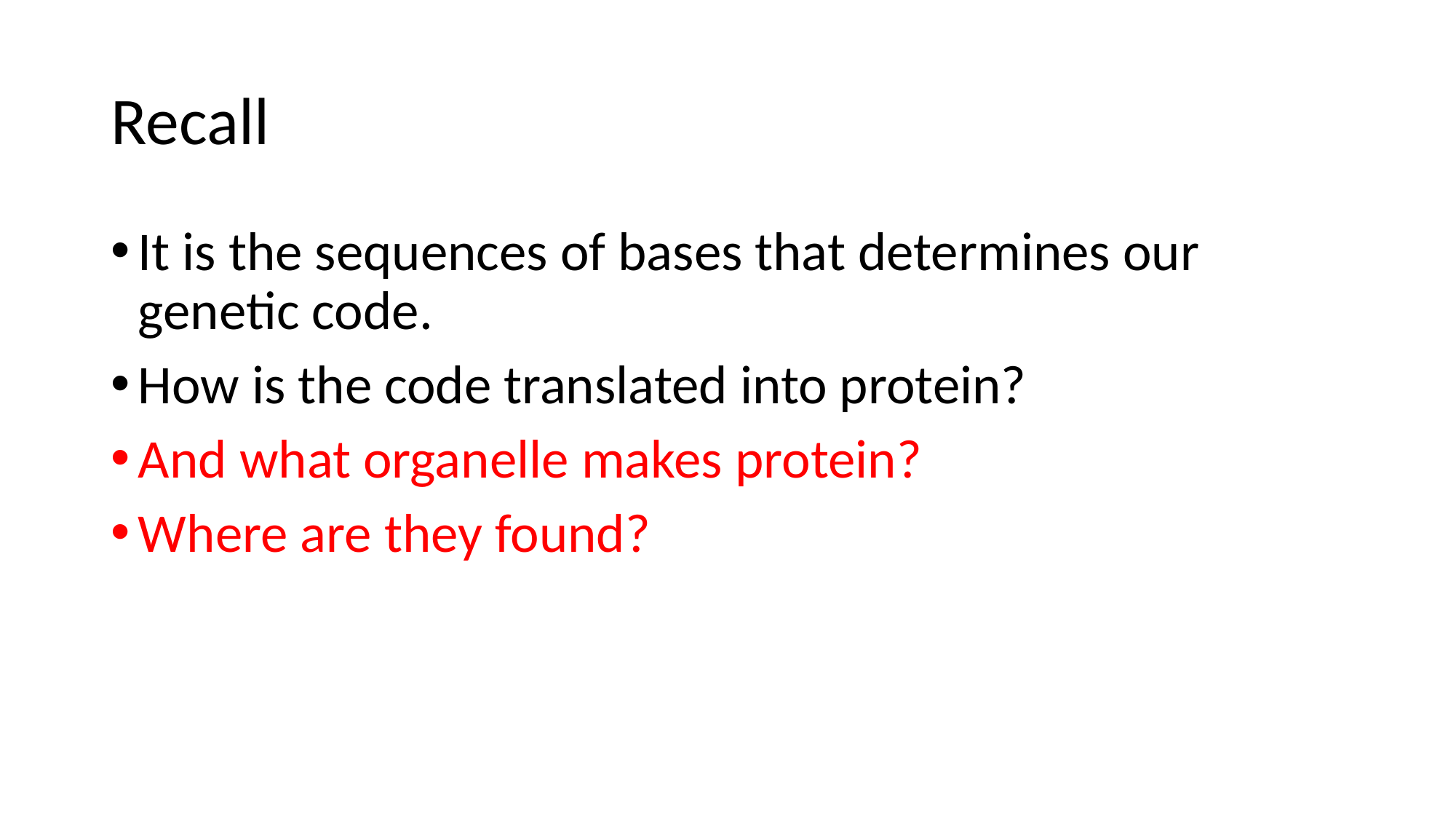

# Recall
It is the sequences of bases that determines our genetic code.
How is the code translated into protein?
And what organelle makes protein?
Where are they found?